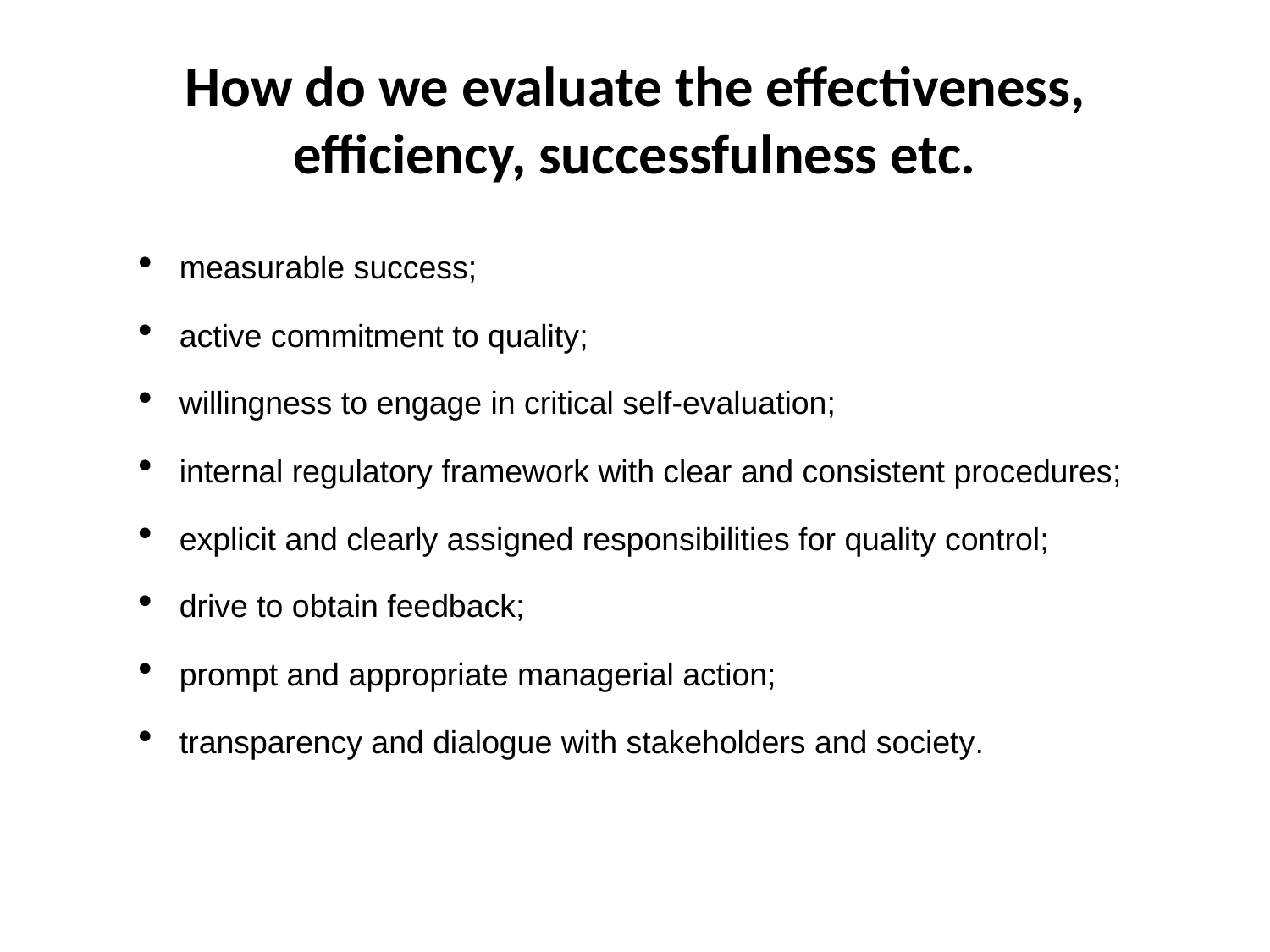

# How do we evaluate the effectiveness, efficiency, successfulness etc.
measurable success;
active commitment to quality;
willingness to engage in critical self-evaluation;
internal regulatory framework with clear and consistent procedures;
explicit and clearly assigned responsibilities for quality control;
drive to obtain feedback;
prompt and appropriate managerial action;
transparency and dialogue with stakeholders and society.